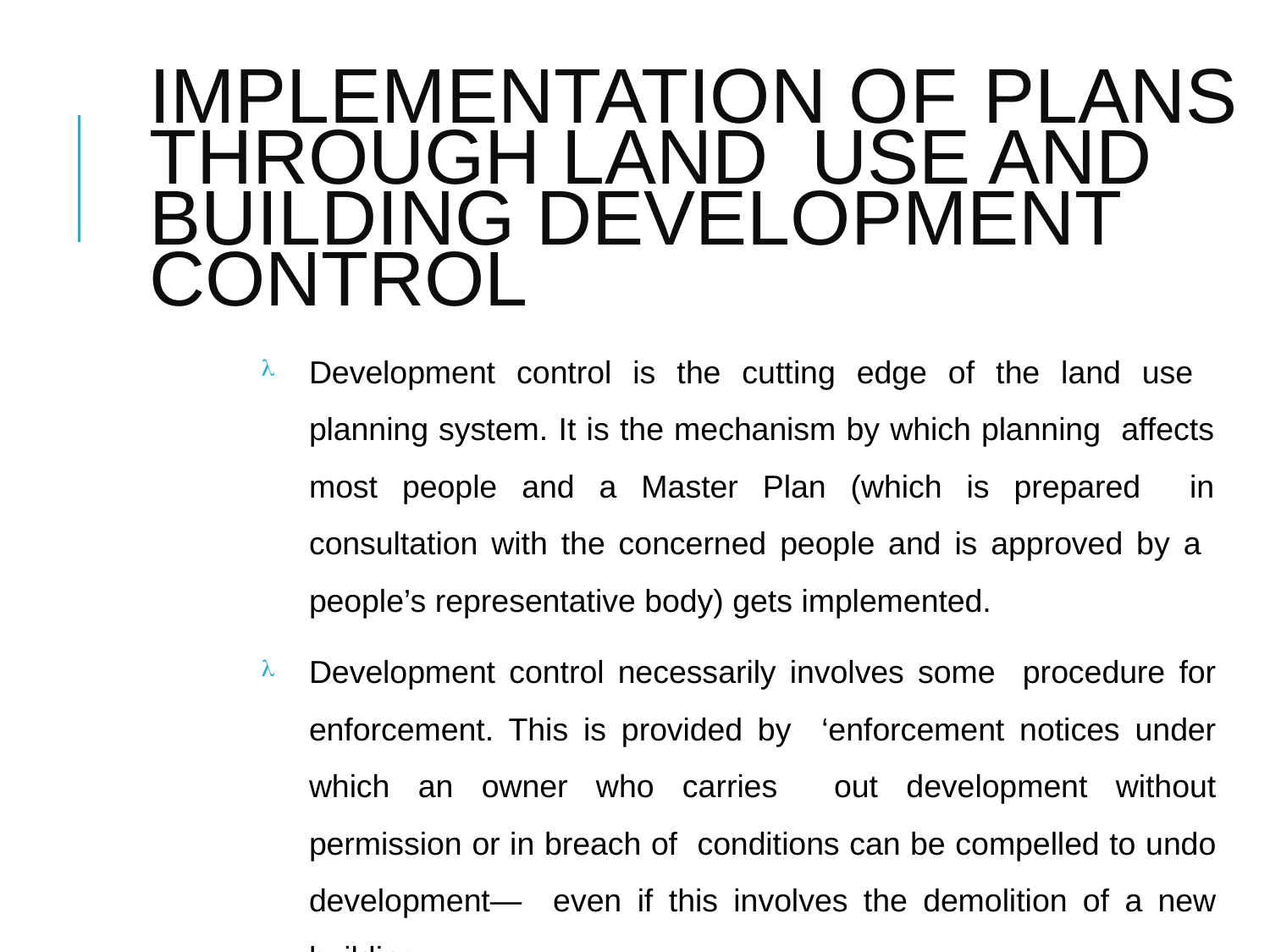

# Implementation of Plans through Land  use and Building Development Control
Development control is the cutting edge of the land use  planning system. It is the mechanism by which planning  affects most people and a Master Plan (which is prepared  in consultation with the concerned people and is approved by a  people’s representative body) gets implemented.
Development control necessarily involves some  procedure for enforcement. This is provided by  ‘enforcement notices under which an owner who carries  out development without permission or in breach of  conditions can be compelled to undo development—  even if this involves the demolition of a new building.
9